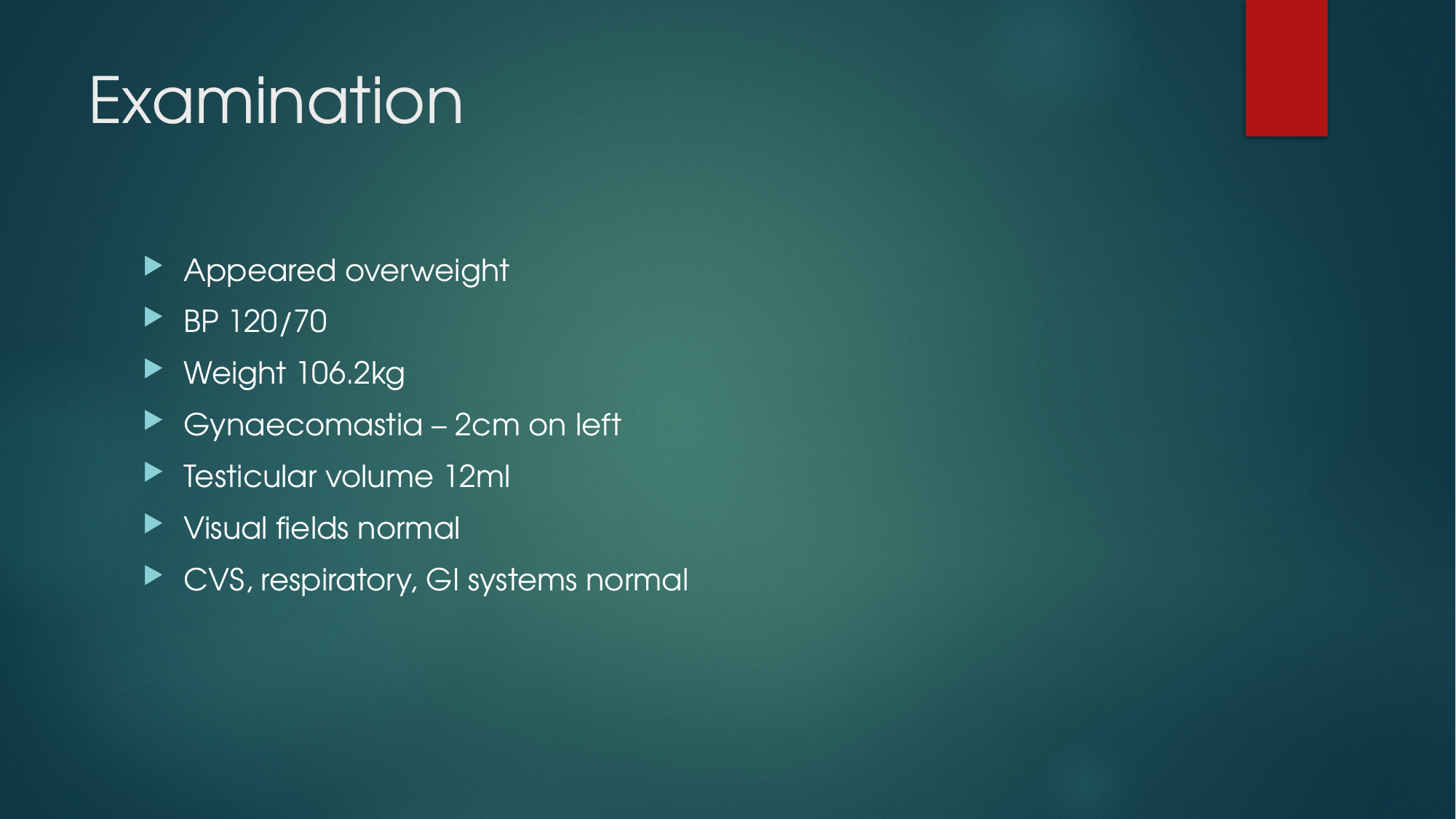

# Examination
Appeared overweight
BP 120/70
Weight 106.2kg
Gynaecomastia – 2cm on left
Testicular volume 12ml
Visual fields normal
CVS, respiratory, GI systems normal